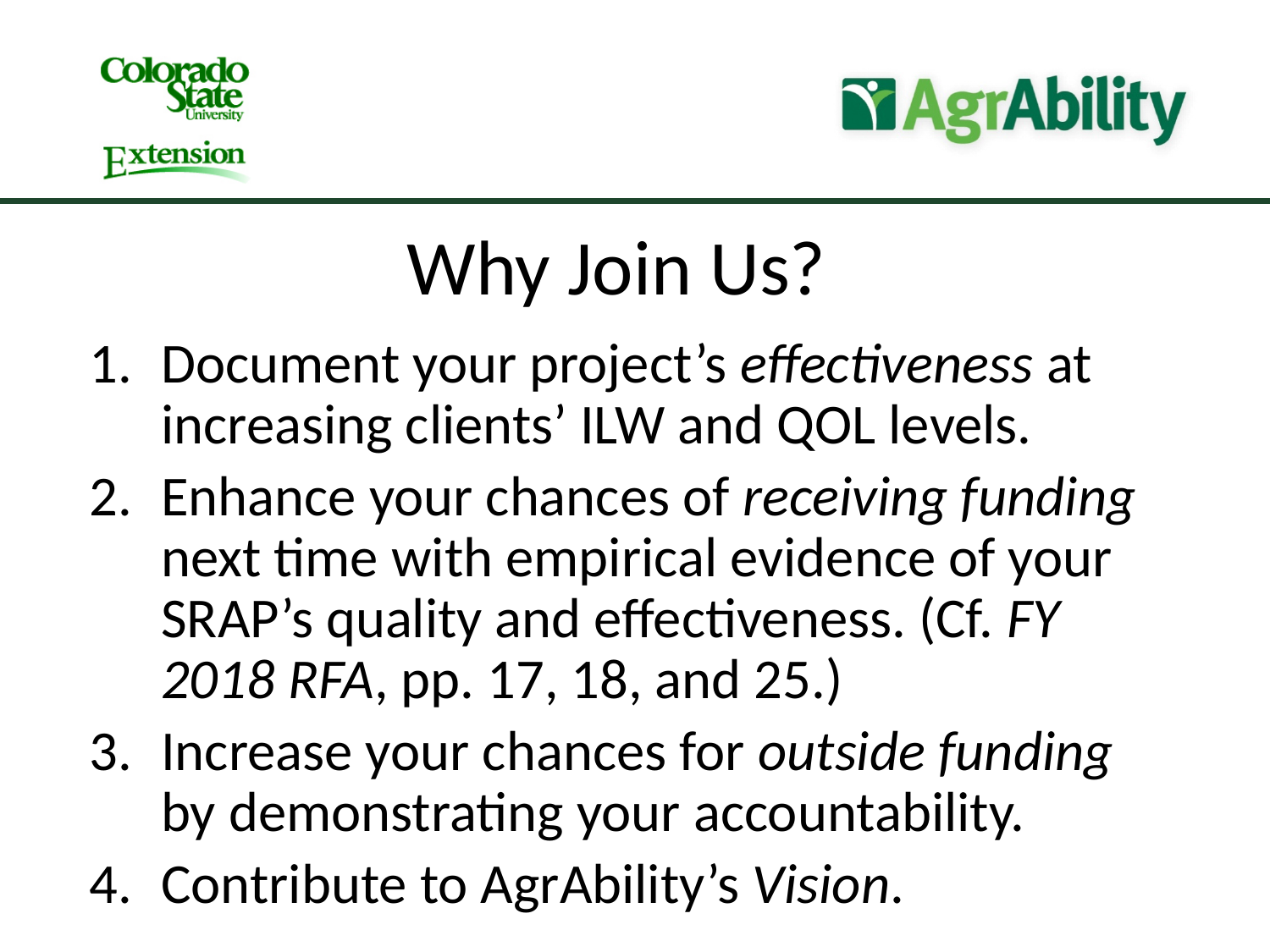

Why Join Us?
Document your project’s effectiveness at increasing clients’ ILW and QOL levels.
Enhance your chances of receiving funding next time with empirical evidence of your SRAP’s quality and effectiveness. (Cf. FY 2018 RFA, pp. 17, 18, and 25.)
Increase your chances for outside funding by demonstrating your accountability.
Contribute to AgrAbility’s Vision.